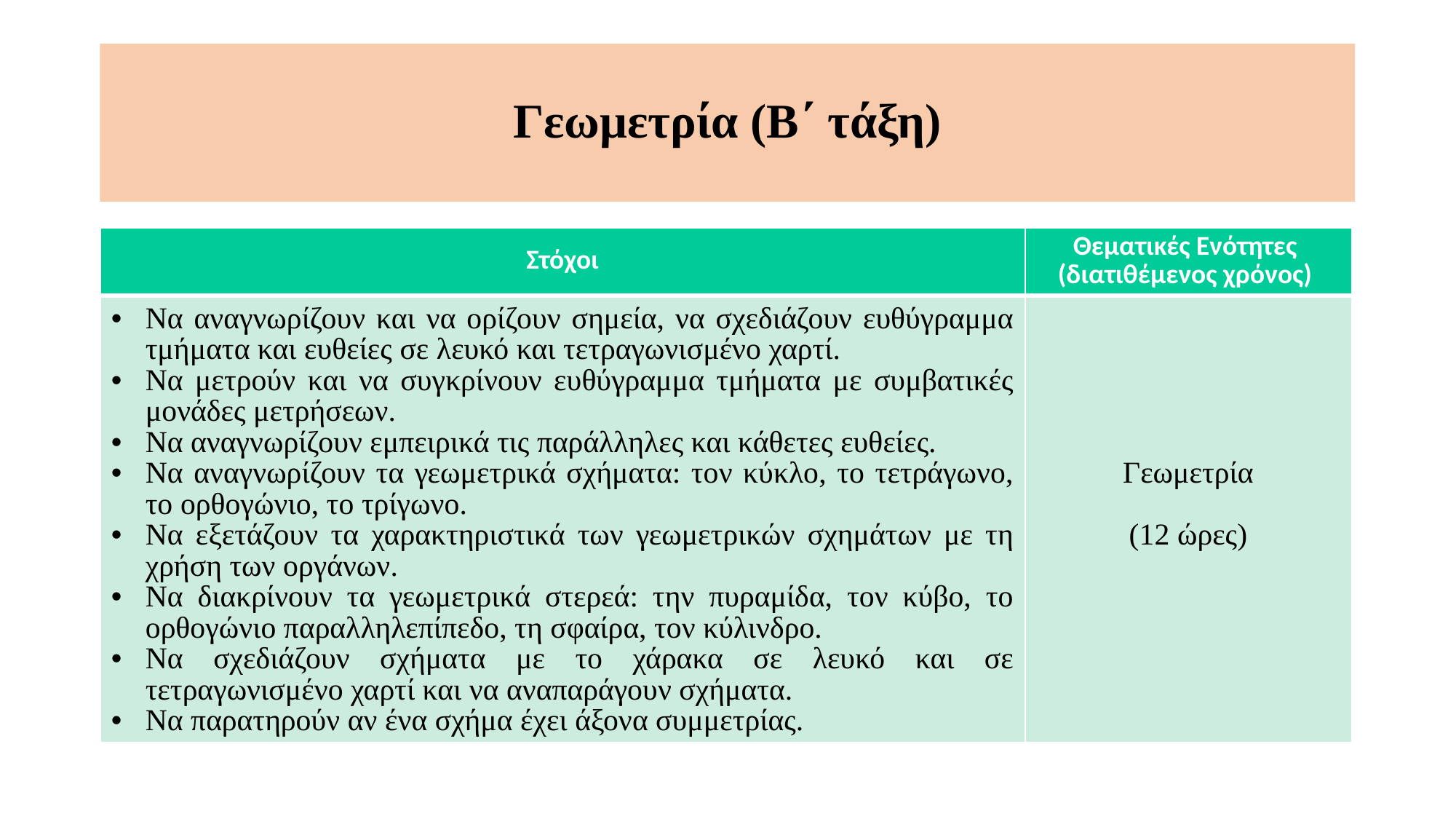

Γεωμετρία (Β΄ τάξη)
| Στόχοι | Θεματικές Ενότητες (διατιθέμενος χρόνος) |
| --- | --- |
| Να αναγνωρίζουν και να ορίζουν σημεία, να σχεδιάζουν ευθύγραμμα τμήματα και ευθείες σε λευκό και τετραγωνισμένο χαρτί. Να μετρούν και να συγκρίνουν ευθύγραμμα τμήματα με συμβατικές μονάδες μετρήσεων. Να αναγνωρίζουν εμπειρικά τις παράλληλες και κάθετες ευθείες. Να αναγνωρίζουν τα γεωμετρικά σχήματα: τον κύκλο, το τετράγωνο, το ορθογώνιο, το τρίγωνο. Να εξετάζουν τα χαρακτηριστικά των γεωμετρικών σχημάτων με τη χρήση των οργάνων. Να διακρίνουν τα γεωμετρικά στερεά: την πυραμίδα, τον κύβο, το ορθογώνιο παραλληλεπίπεδο, τη σφαίρα, τον κύλινδρο. Να σχεδιάζουν σχήματα με το χάρακα σε λευκό και σε τετραγωνισμένο χαρτί και να αναπαράγουν σχήματα. Να παρατηρούν αν ένα σχήμα έχει άξονα συμμετρίας. | Γεωμετρία (12 ώρες) |